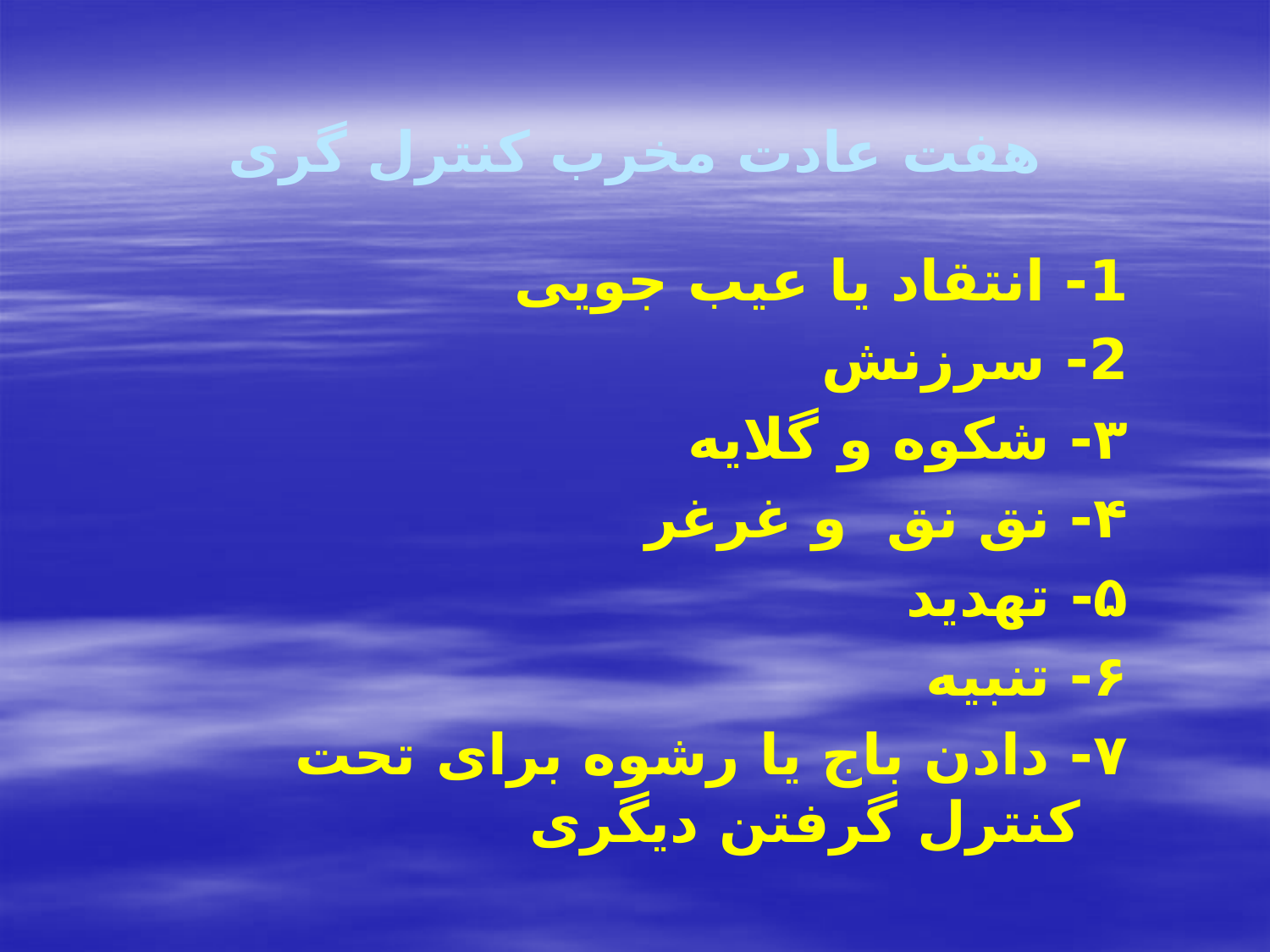

# هفت عادت مخرب کنترل گری
1- انتقاد یا عیب جویی
2- سرزنش
۳- شکوه و گلایه
۴- نق نق  و غرغر
۵- تهدید
۶- تنبیه
۷- دادن باج یا رشوه برای تحت کنترل گرفتن دیگری